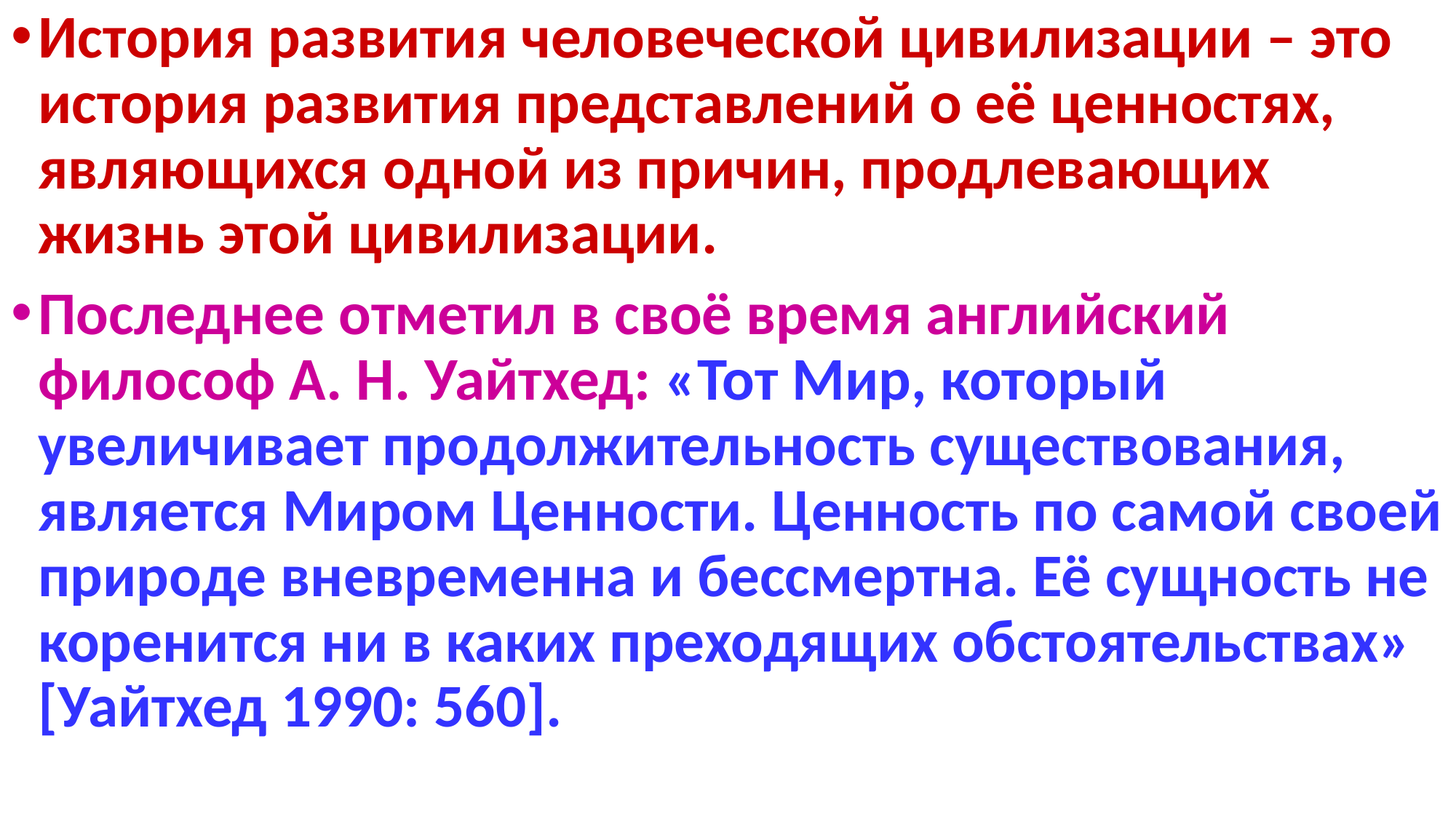

История развития человеческой цивилизации – это история развития представлений о её ценностях, являющихся одной из причин, продлевающих жизнь этой цивилизации.
Последнее отметил в своё время английский философ А. Н. Уайтхед: «Тот Мир, который увеличивает продолжительность существования, является Миром Ценности. Ценность по самой своей природе вневременна и бессмертна. Её сущность не коренится ни в каких преходящих обстоятельствах» [Уайтхед 1990: 560].